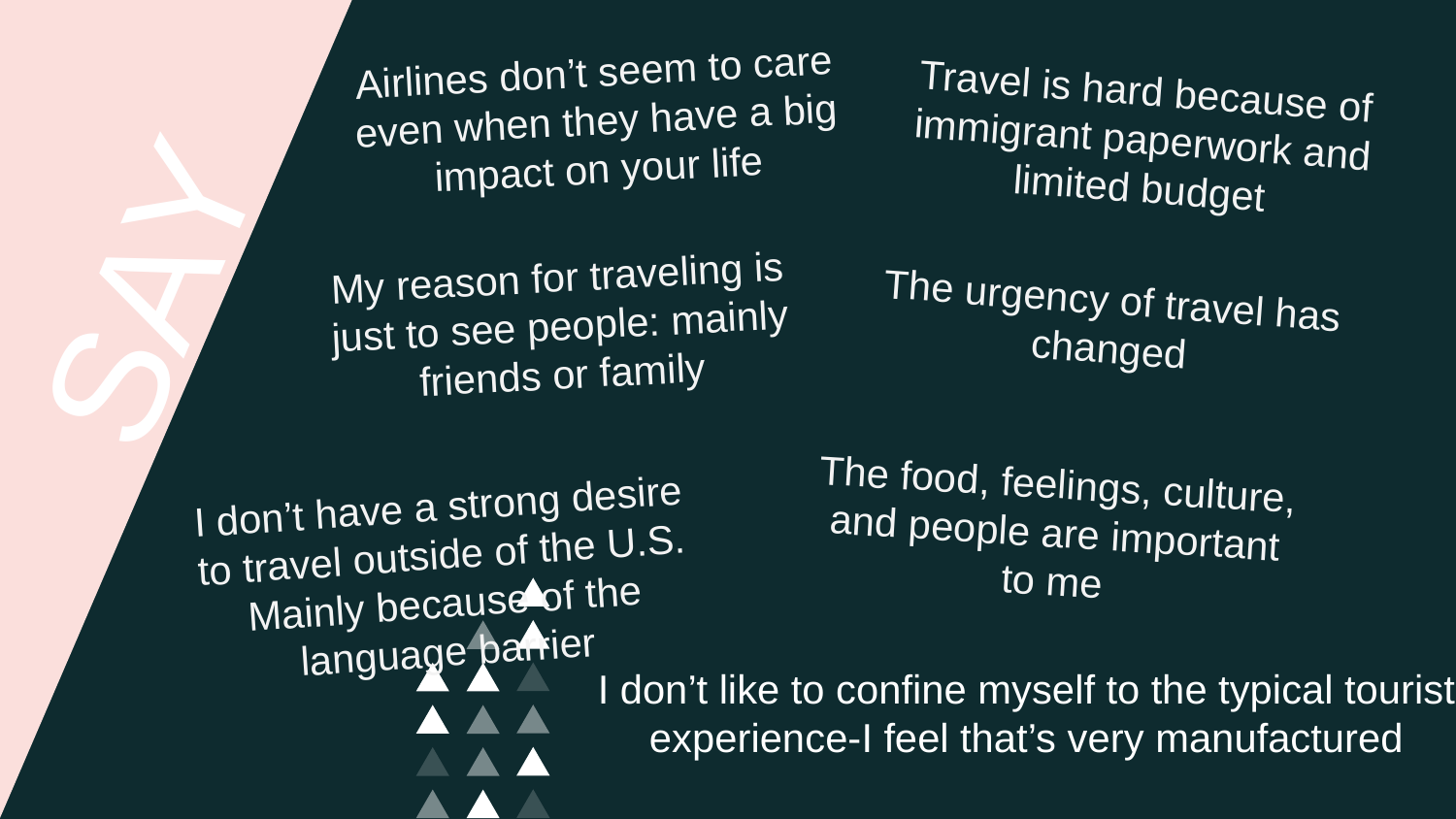

Airlines don’t seem to care even when they have a big impact on your life
Travel is hard because of immigrant paperwork and limited budget
SAY
My reason for traveling is just to see people: mainly friends or family
The urgency of travel has changed

The food, feelings, culture, and people are important to me
I don’t have a strong desire to travel outside of the U.S. Mainly because of the language barrier

I don’t like to confine myself to the typical tourist experience-I feel that’s very manufactured